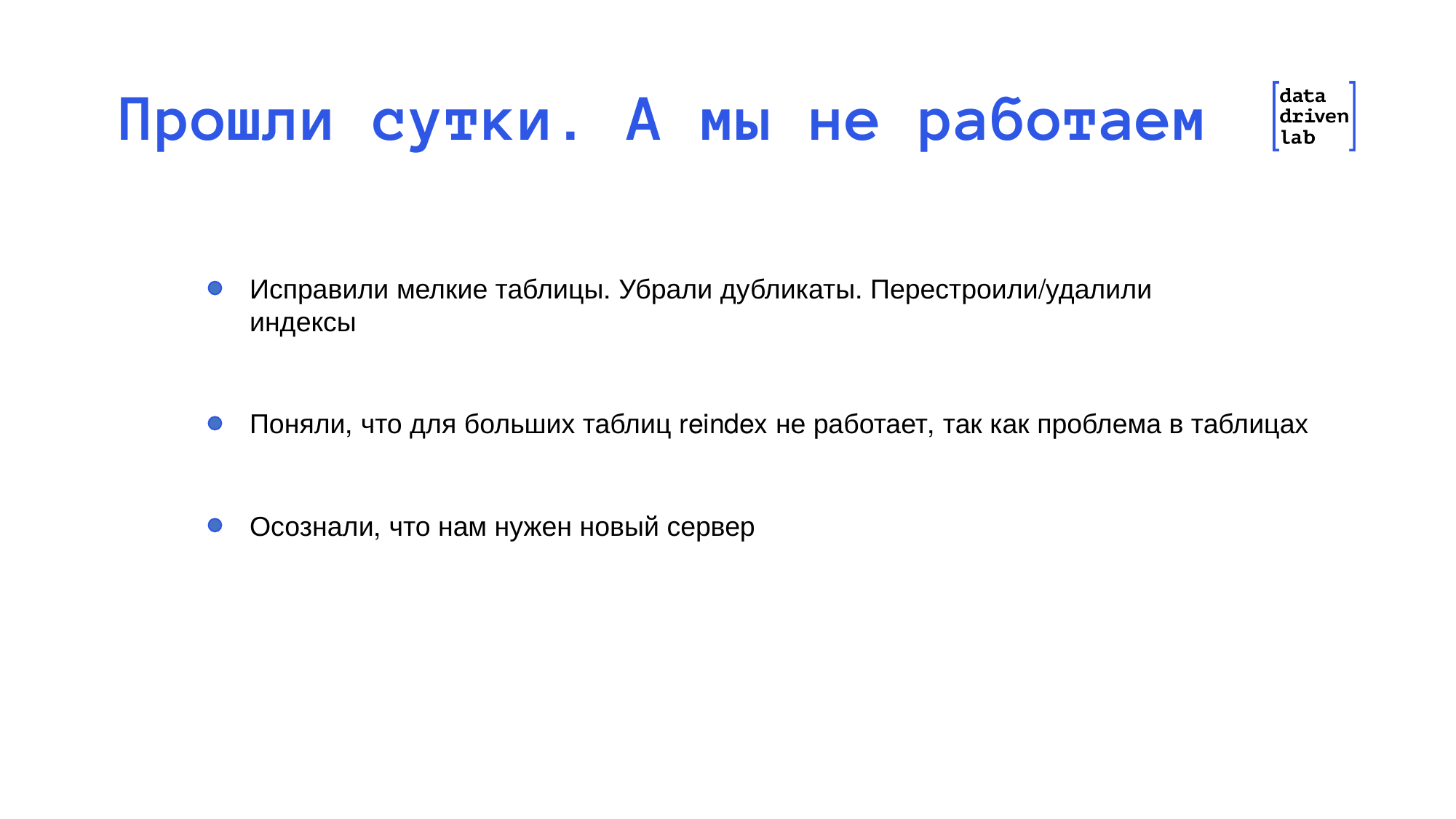

Прошли сутки. А мы не работаем
Исправили мелкие таблицы. Убрали дубликаты. Перестроили/удалили индексы

Поняли, что для больших таблиц reindex не работает, так как проблема в таблицах

Осознали, что нам нужен новый сервер